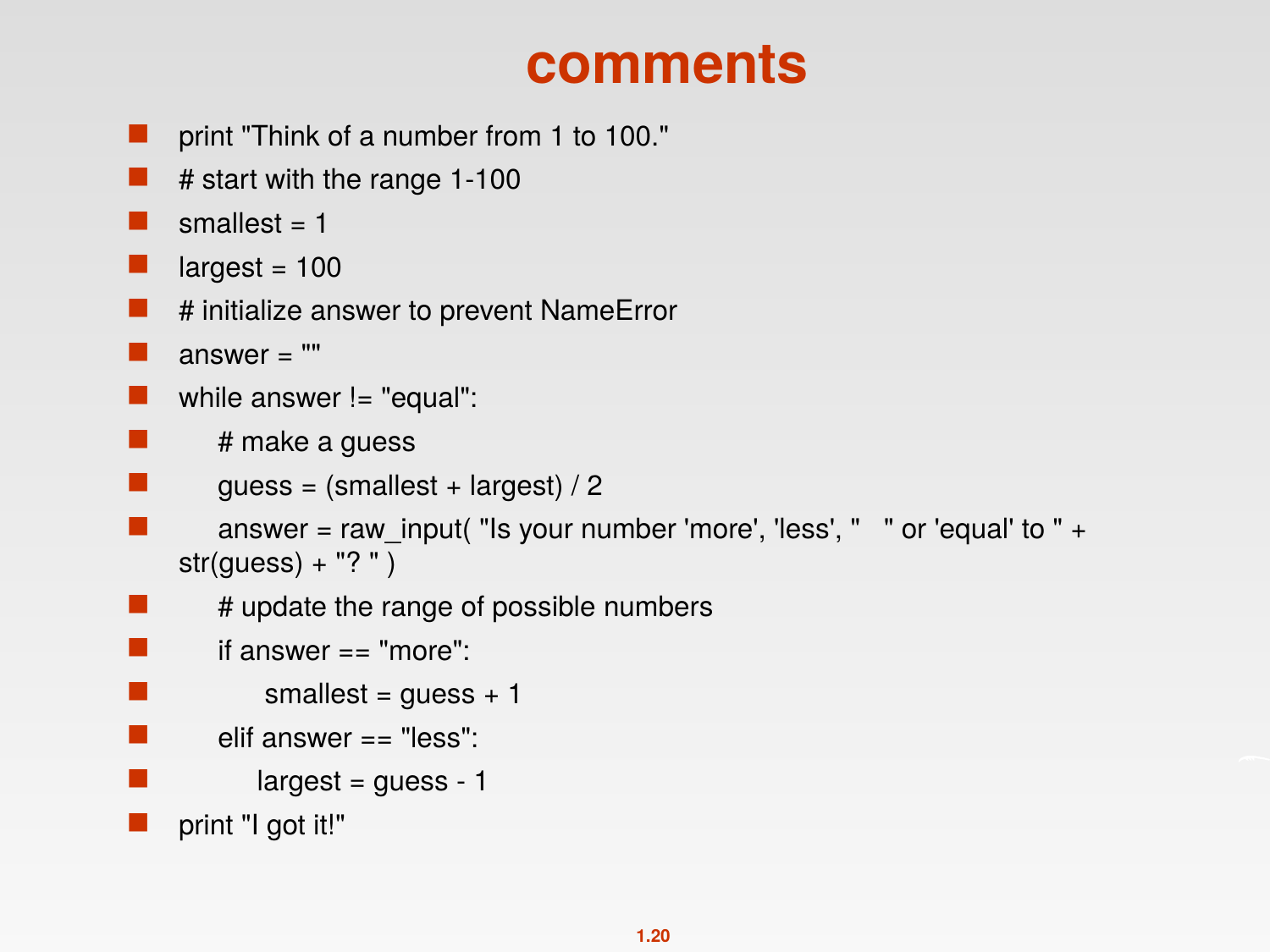

# comments
print "Think of a number from 1 to 100."
# start with the range 1-100
smallest = 1
largest = 100
# initialize answer to prevent NameError
answer = ""
while answer != "equal":
     # make a guess
     guess = (smallest + largest) / 2
     answer = raw_input( "Is your number 'more', 'less', "   " or 'equal' to " +       str(guess) + "? " )
     # update the range of possible numbers
     if answer == "more":
           smallest = guess + 1
     elif answer == "less":
          largest = guess - 1
print "I got it!"